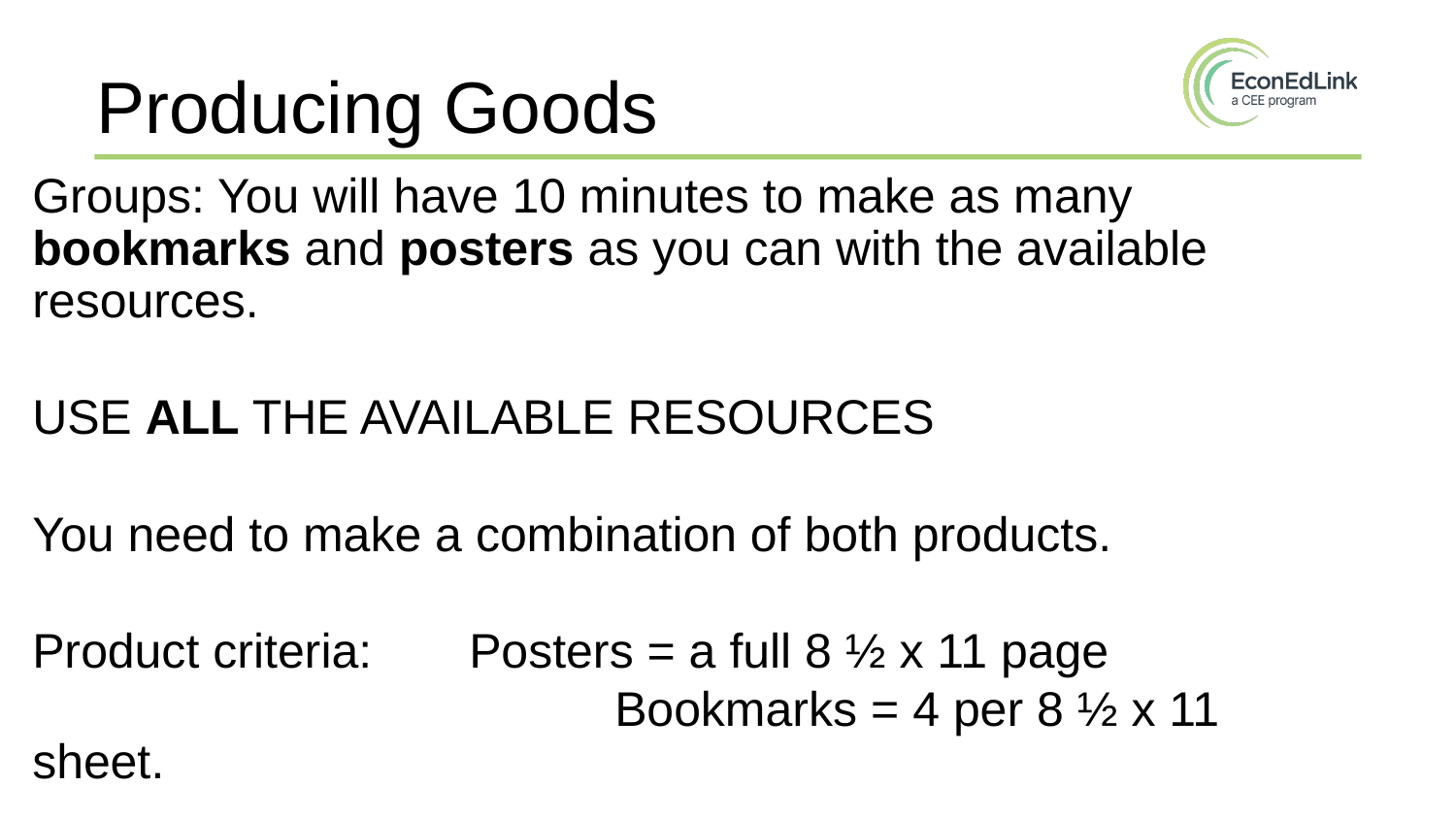

# Producing Goods
Groups: You will have 10 minutes to make as many bookmarks and posters as you can with the available resources.

USE ALL THE AVAILABLE RESOURCES

You need to make a combination of both products.

Product criteria: 	Posters = a full 8 ½ x 11 page
				Bookmarks = 4 per 8 ½ x 11 sheet.